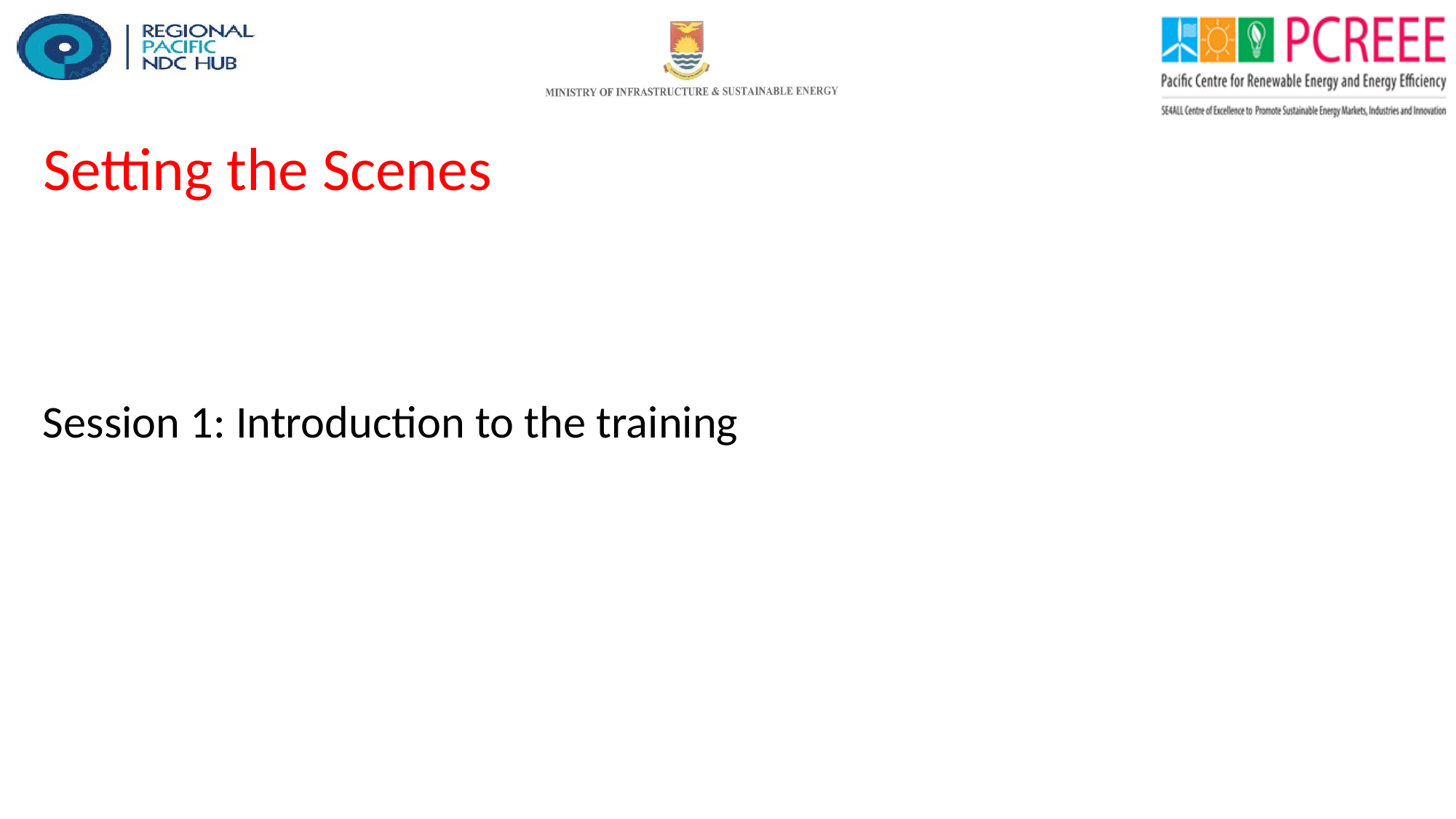

Setting the Scenes
Session 1: Introduction to the training